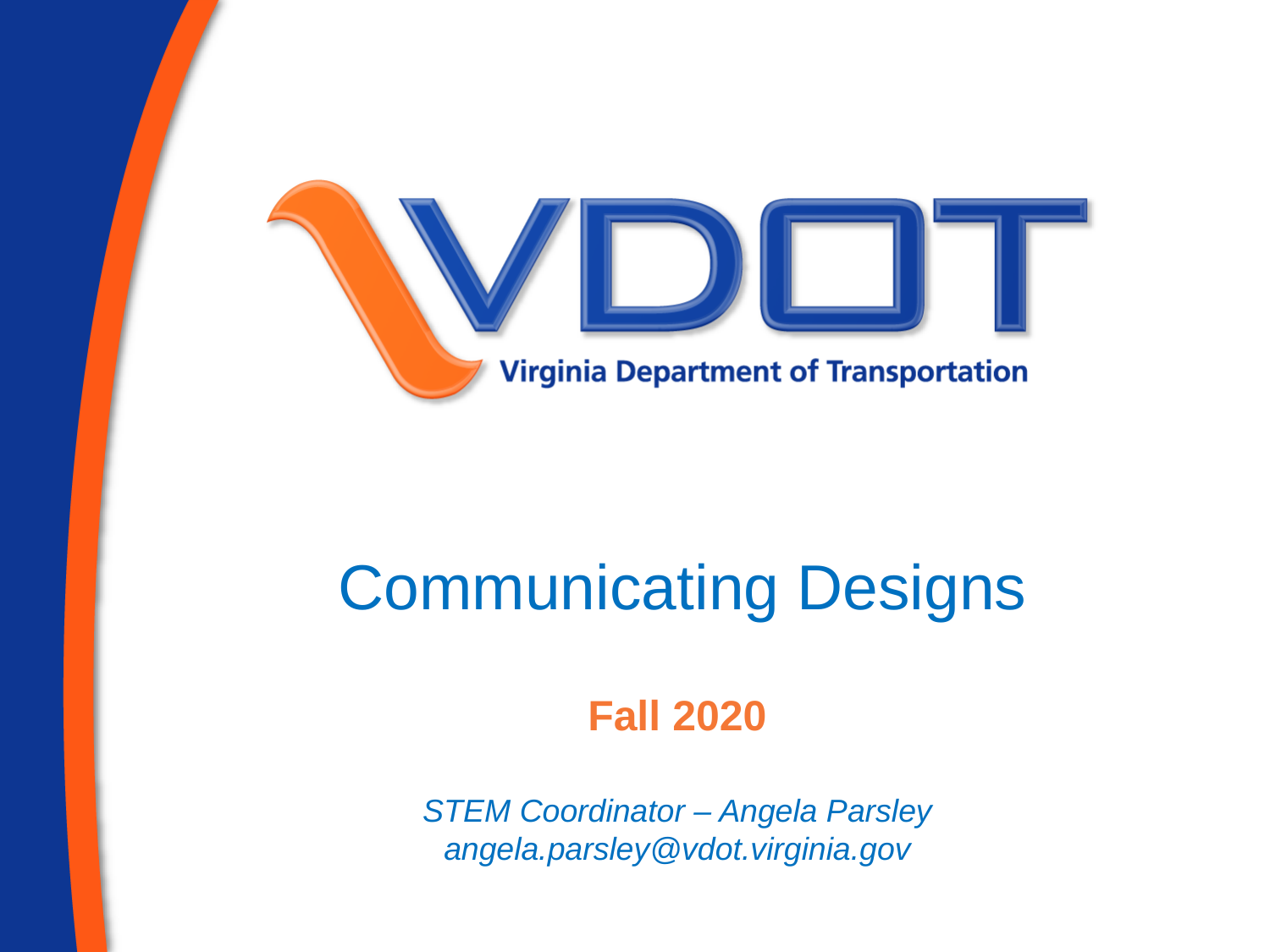

Communicating Designs
# Fall 2020 STEM Coordinator – Angela Parsley angela.parsley@vdot.virginia.gov